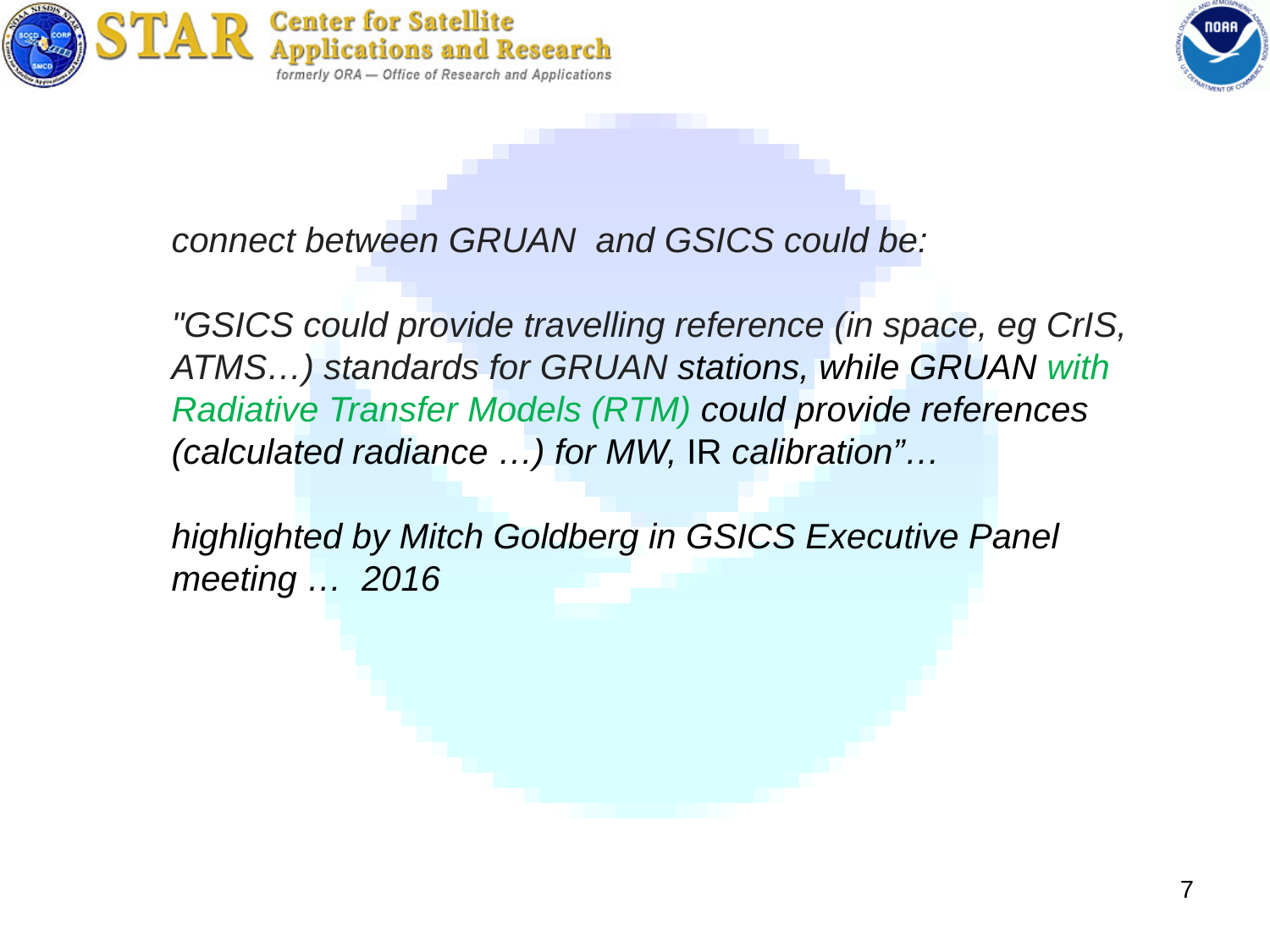

connect between GRUAN  and GSICS could be:

"GSICS could provide travelling reference (in space, eg CrIS, ATMS…) standards for GRUAN stations, while GRUAN with Radiative Transfer Models (RTM) could provide references (calculated radiance …) for MW, IR calibration”…

highlighted by Mitch Goldberg in GSICS Executive Panel meeting …  2016

7